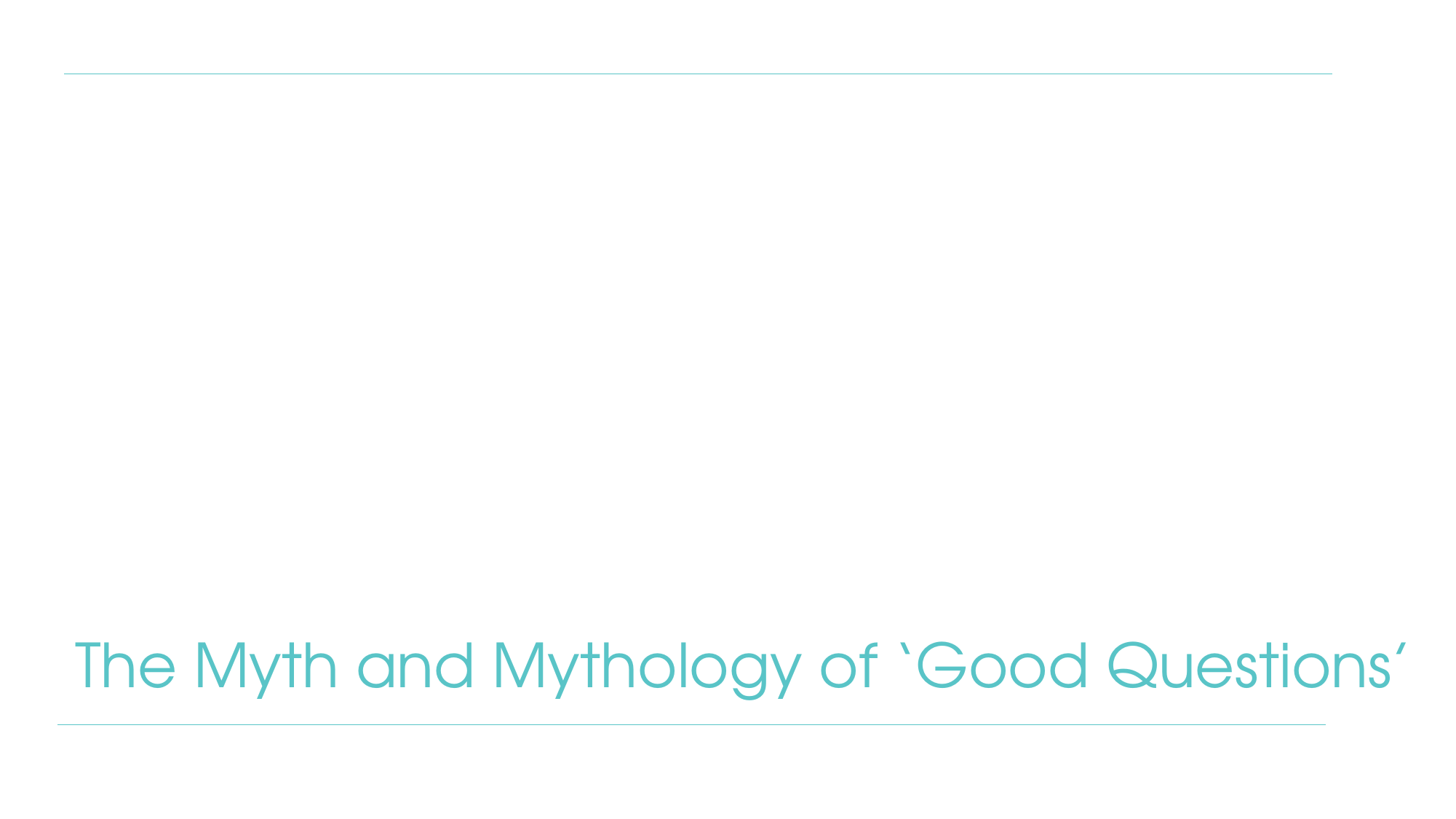

The Myth and Mythology of ‘Good Questions’